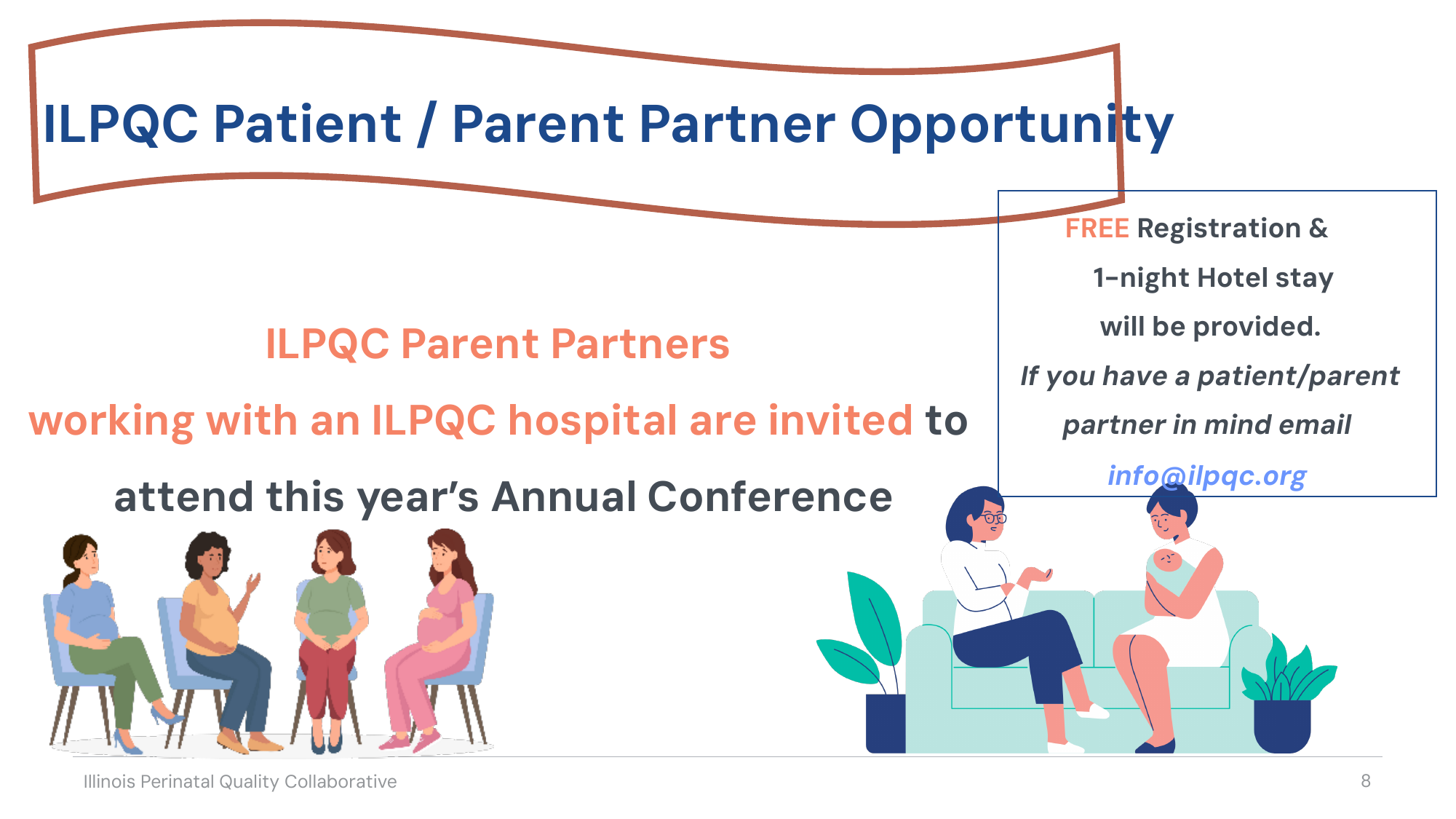

ILPQC Patient / Parent Partner Opportunity

FREE Registration &
  1-night Hotel stay
will be provided.
If you have a patient/parent partner in mind email info@ilpqc.org
ILPQC Parent Partners
working with an ILPQC hospital are invited to
attend this year’s Annual Conference

Illinois Perinatal Quality Collaborative
8